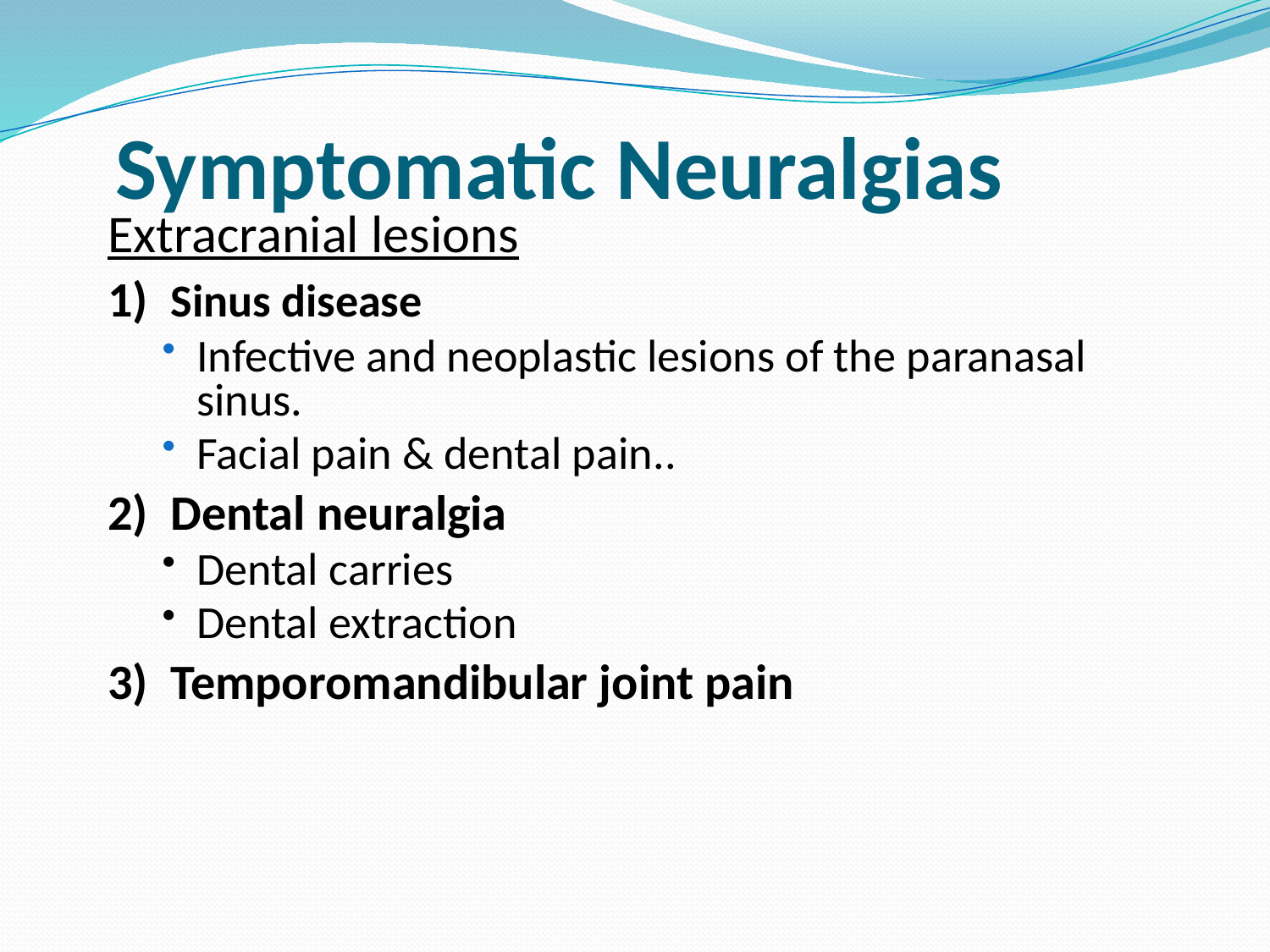

# Symptomatic Neuralgias
Extracranial lesions
1)  Sinus disease
Infective and neoplastic lesions of the paranasal sinus.
Facial pain & dental pain..
2)  Dental neuralgia
Dental carries
Dental extraction
3)  Temporomandibular joint pain